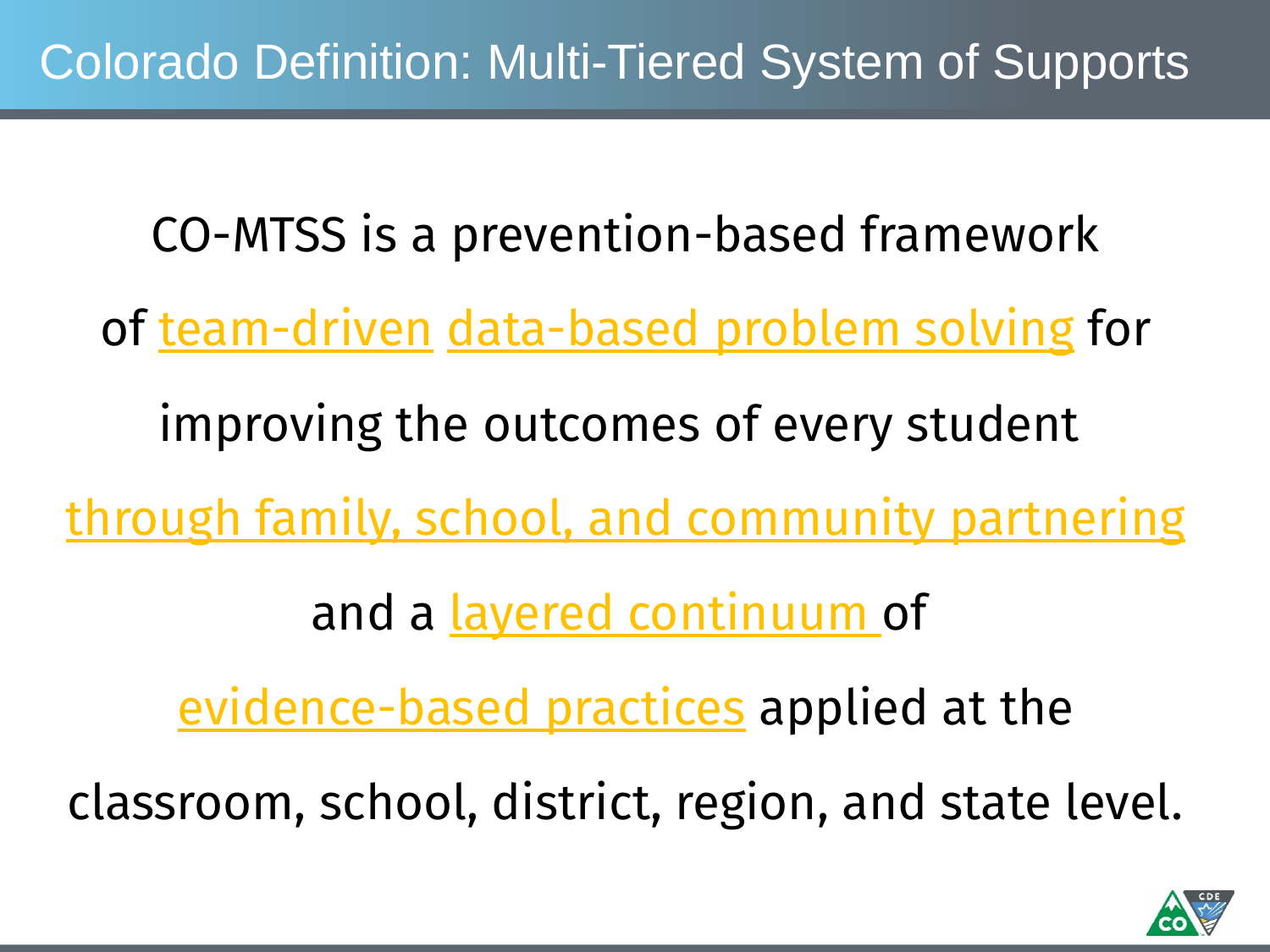

# Colorado Definition: Multi-Tiered System of Supports
CO-MTSS is a prevention-based framework
of team-driven data-based problem solving for improving the outcomes of every student
through family, school, and community partnering and a layered continuum of
evidence-based practices applied at the classroom, school, district, region, and state level.